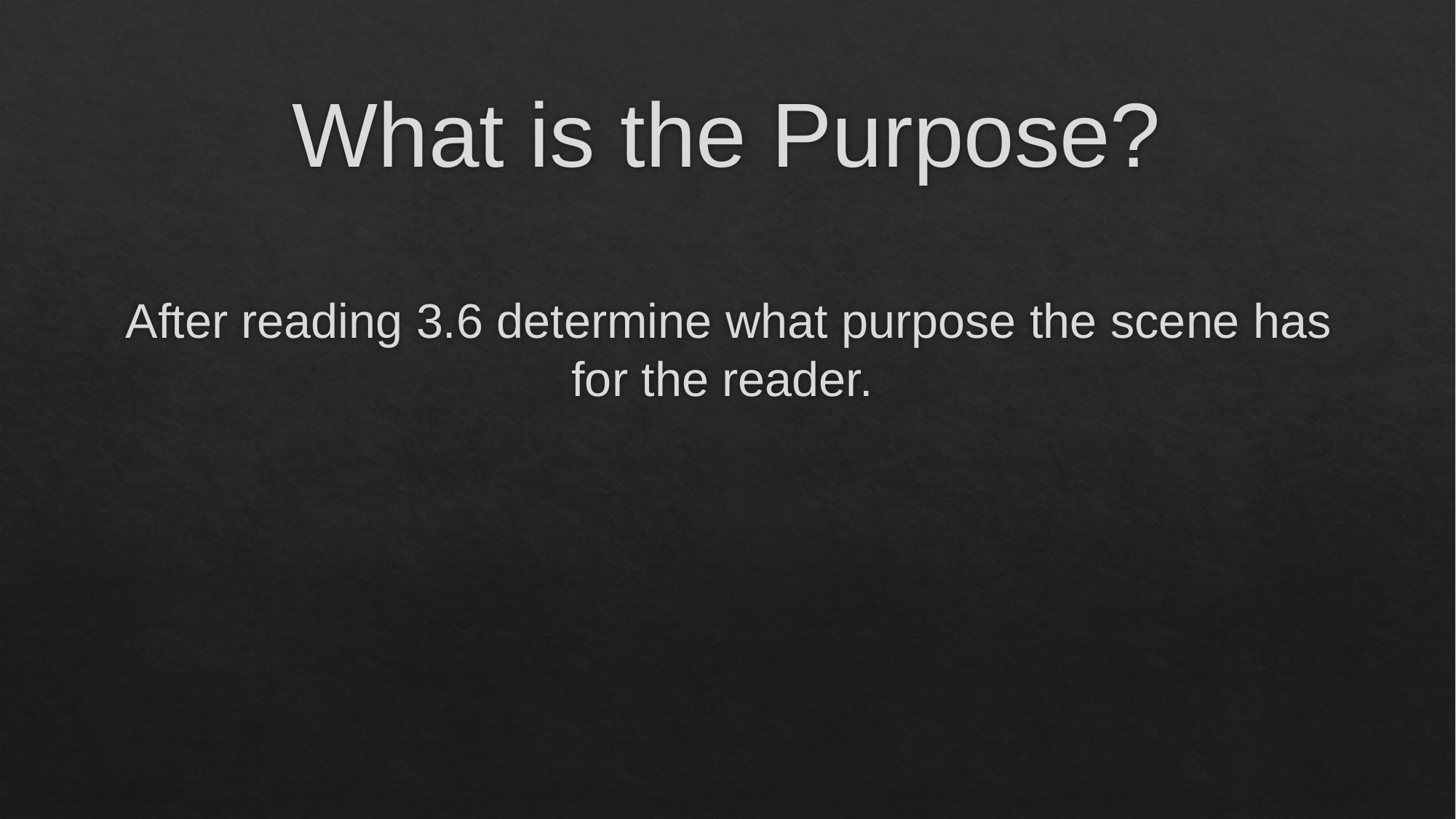

# What is the Purpose?

After reading 3.6 determine what purpose the scene has for the reader.